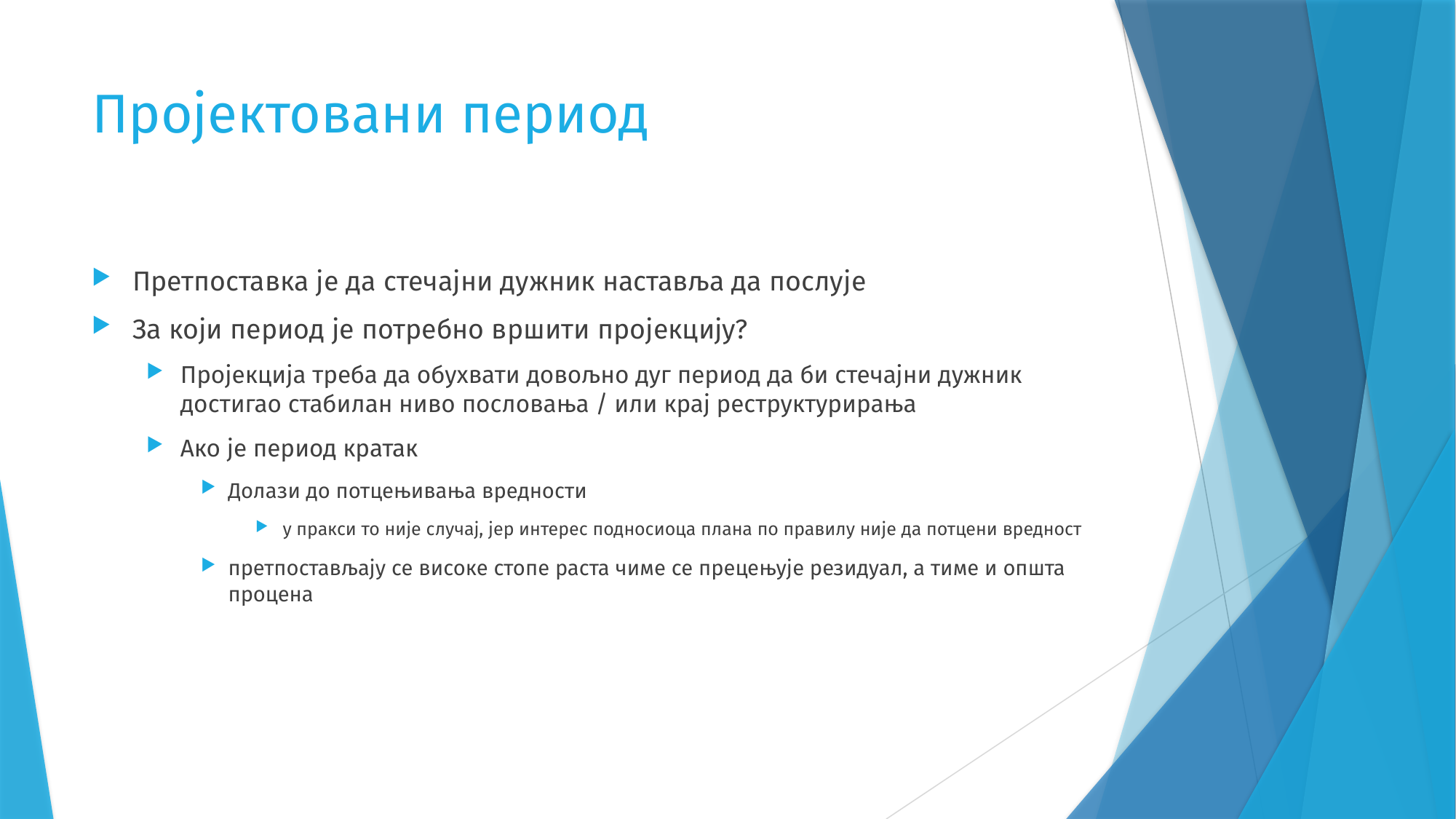

# Пројектовани период
Претпоставка је да стечајни дужник наставља да послује
За који период је потребно вршити пројекцију?
Пројекција треба да обухвати довољно дуг период да би стечајни дужник достигао стабилан ниво пословања / или крај реструктурирања
Ако је период кратак
Долази до потцењивања вредности
у пракси то није случај, јер интерес подносиоца плана по правилу није да потцени вредност
претпостављају се високе стопе раста чиме се прецењује резидуал, а тиме и општа процена